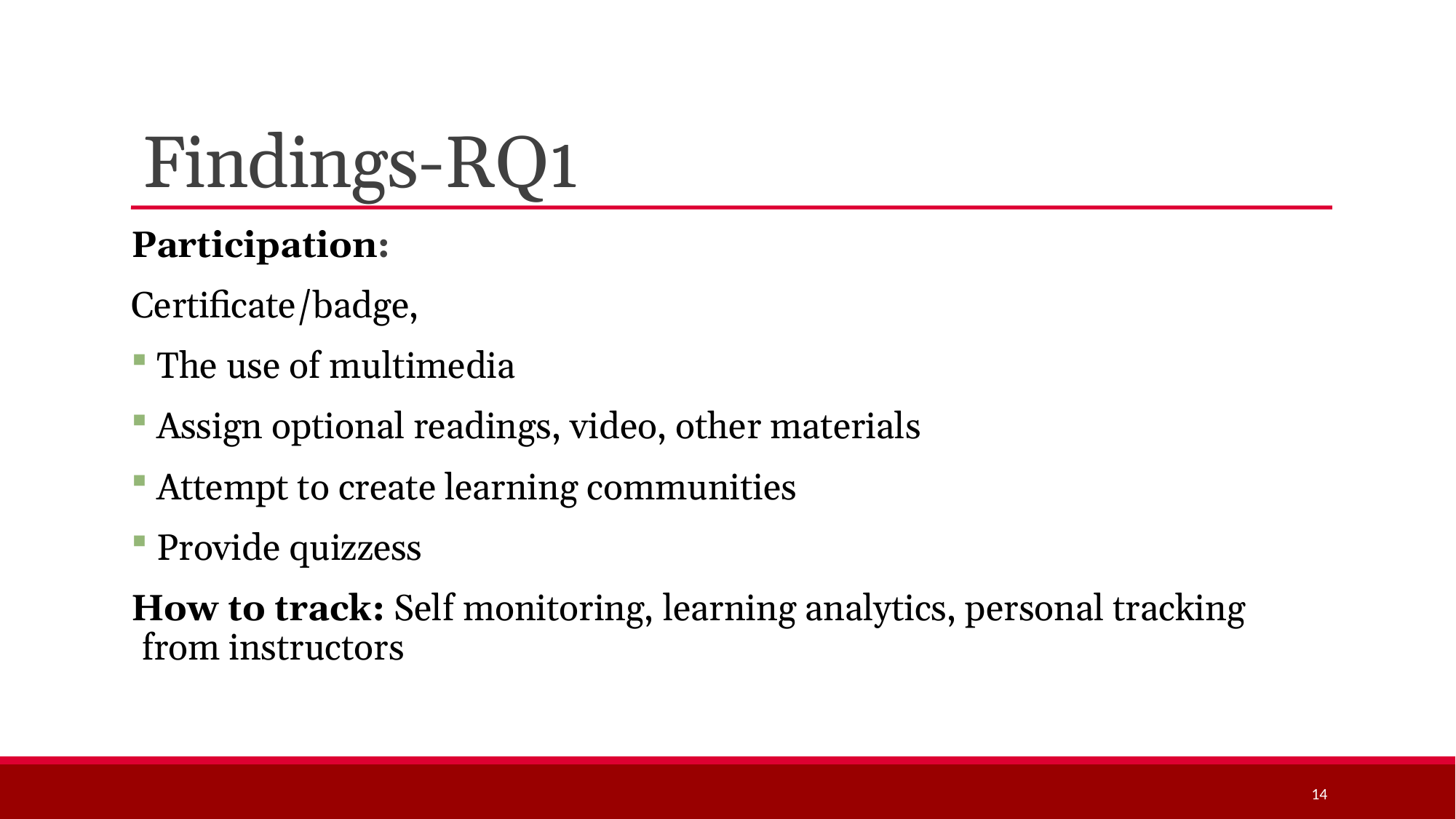

# Findings-RQ1
Participation:
Certificate/badge,
 The use of multimedia
 Assign optional readings, video, other materials
 Attempt to create learning communities
 Provide quizzess
How to track: Self monitoring, learning analytics, personal tracking from instructors
14